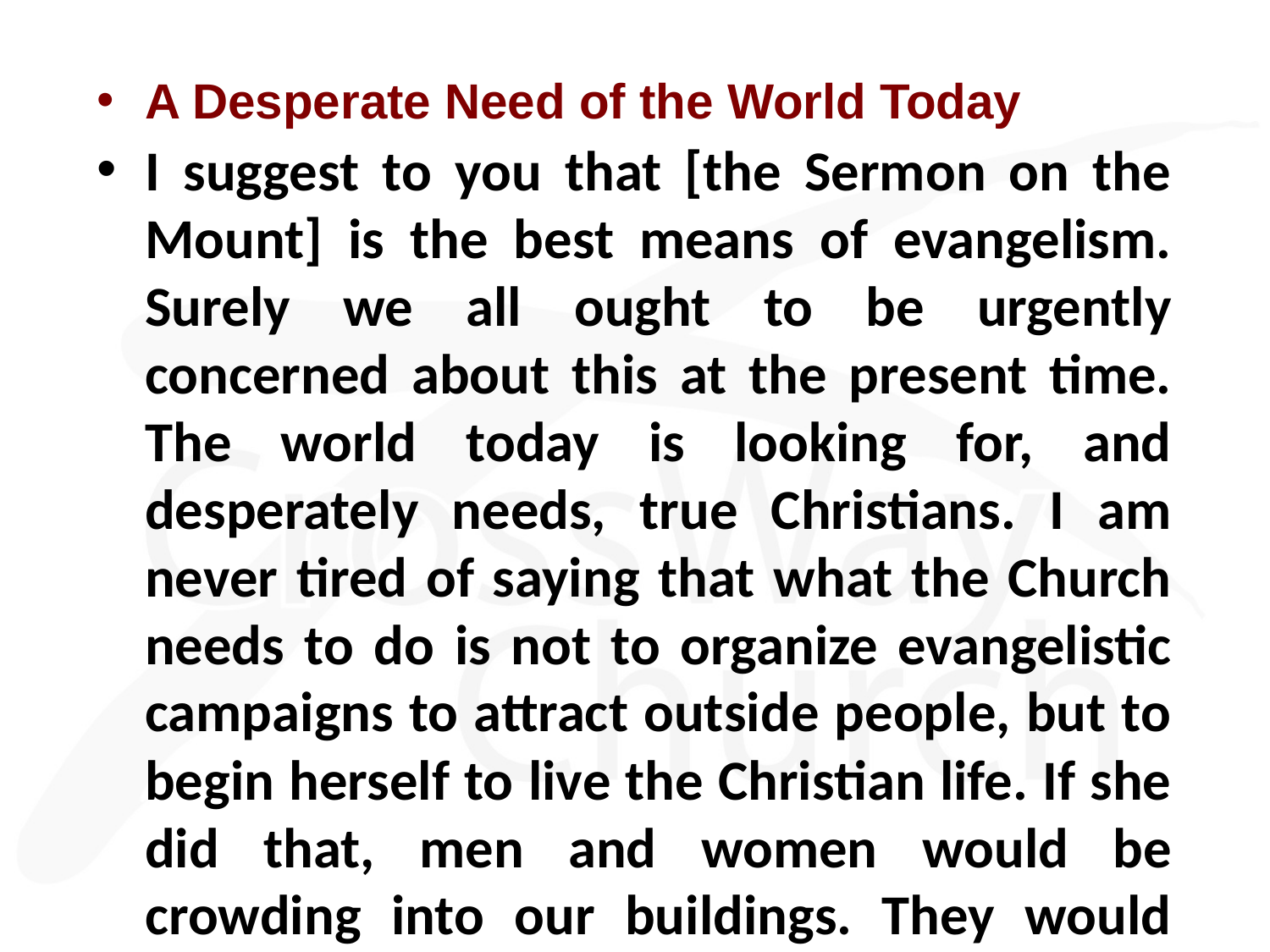

A Desperate Need of the World Today
I suggest to you that [the Sermon on the Mount] is the best means of evangelism. Surely we all ought to be urgently concerned about this at the present time. The world today is looking for, and desperately needs, true Christians. I am never tired of saying that what the Church needs to do is not to organize evangelistic campaigns to attract outside people, but to begin herself to live the Christian life. If she did that, men and women would be crowding into our buildings. They would say, ‘What is the secret of this?’
— Martyn Lloyd-Jones